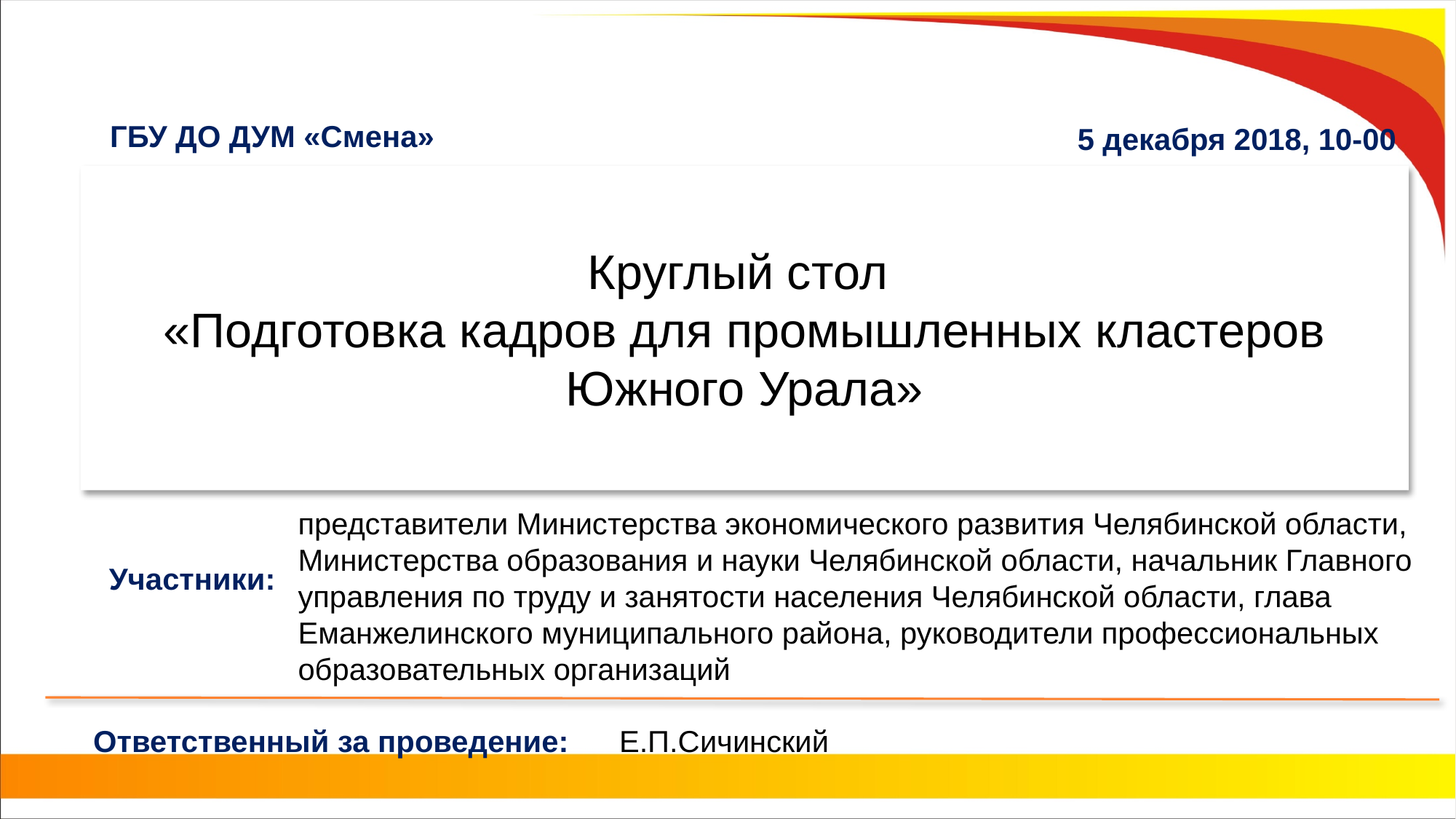

ГБУ ДО ДУМ «Смена»
5 декабря 2018, 10-00
# Круглый стол «Подготовка кадров для промышленных кластеров Южного Урала»
представители Министерства экономического развития Челябинской области, Министерства образования и науки Челябинской области, начальник Главного управления по труду и занятости населения Челябинской области, глава Еманжелинского муниципального района, руководители профессиональных образовательных организаций
Участники:
Ответственный за проведение:
Е.П.Сичинский